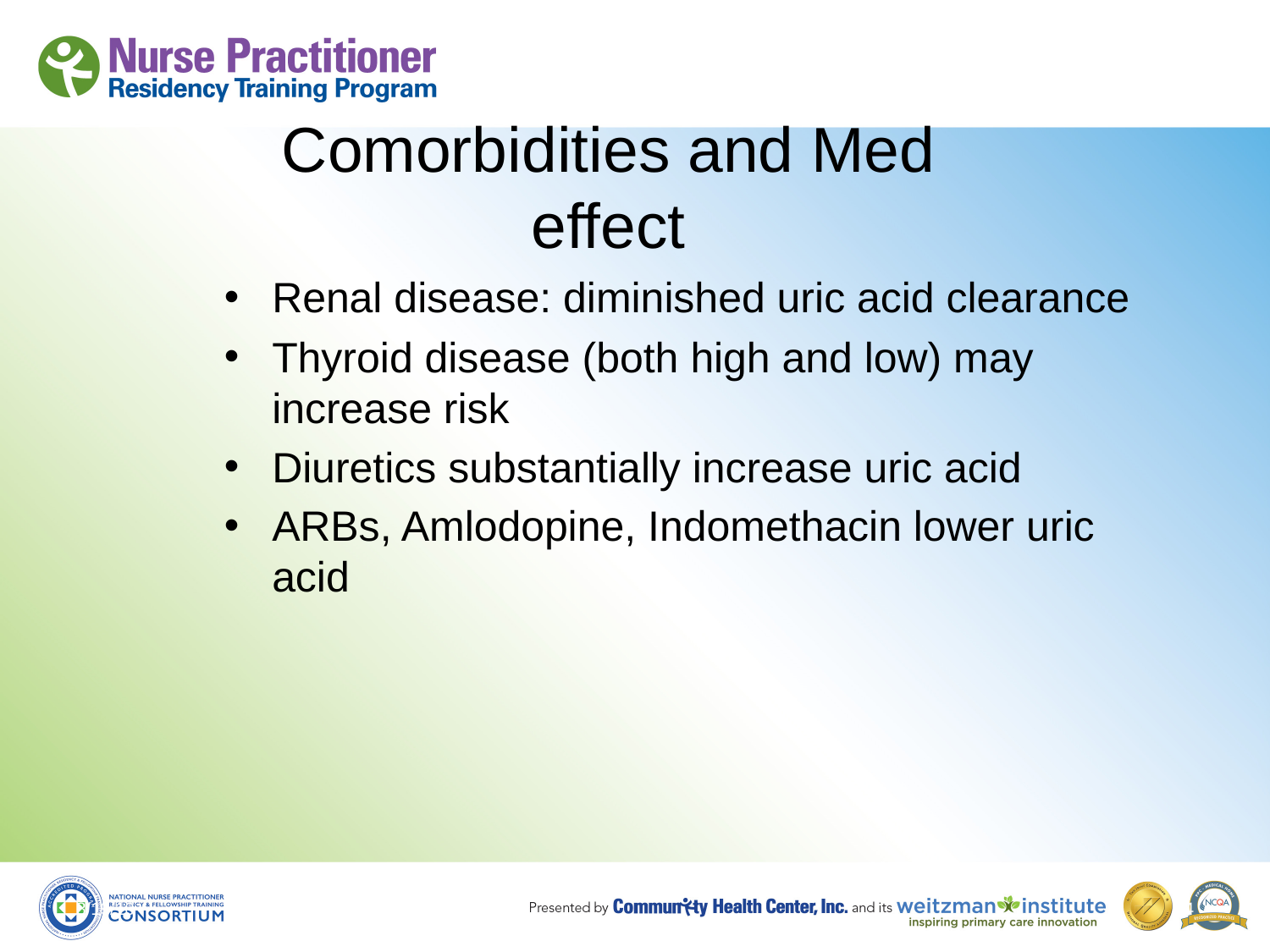

# Comorbidities and Med effect
Renal disease: diminished uric acid clearance
Thyroid disease (both high and low) may increase risk
Diuretics substantially increase uric acid
ARBs, Amlodopine, Indomethacin lower uric acid
8/19/10
24